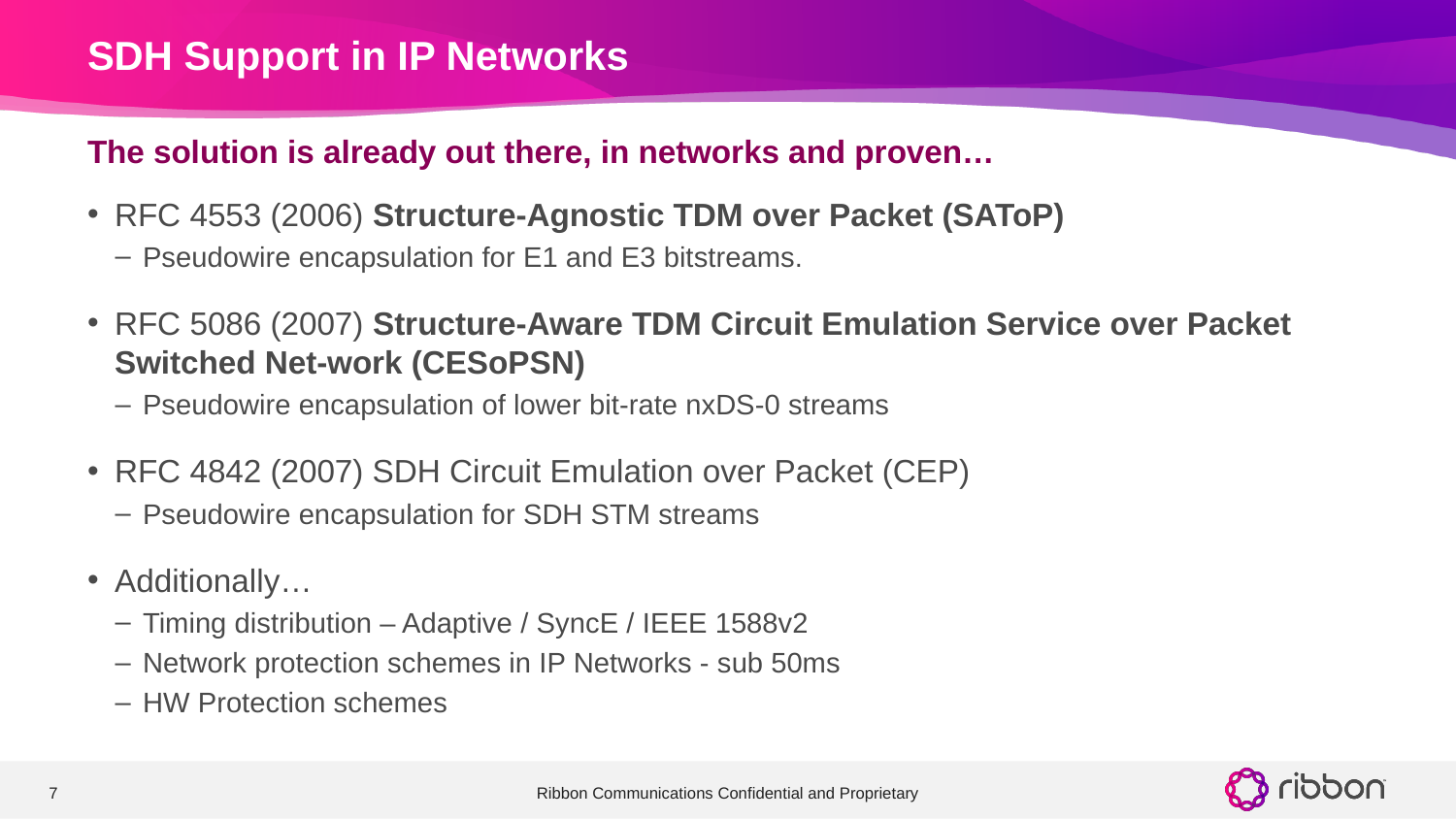

# SDH Support in IP Networks
The solution is already out there, in networks and proven…
RFC 4553 (2006) Structure-Agnostic TDM over Packet (SAToP)
Pseudowire encapsulation for E1 and E3 bitstreams.
RFC 5086 (2007) Structure-Aware TDM Circuit Emulation Service over Packet Switched Net-work (CESoPSN)
Pseudowire encapsulation of lower bit-rate nxDS-0 streams
RFC 4842 (2007) SDH Circuit Emulation over Packet (CEP)
Pseudowire encapsulation for SDH STM streams
Additionally…
Timing distribution – Adaptive / SyncE / IEEE 1588v2
Network protection schemes in IP Networks - sub 50ms
HW Protection schemes